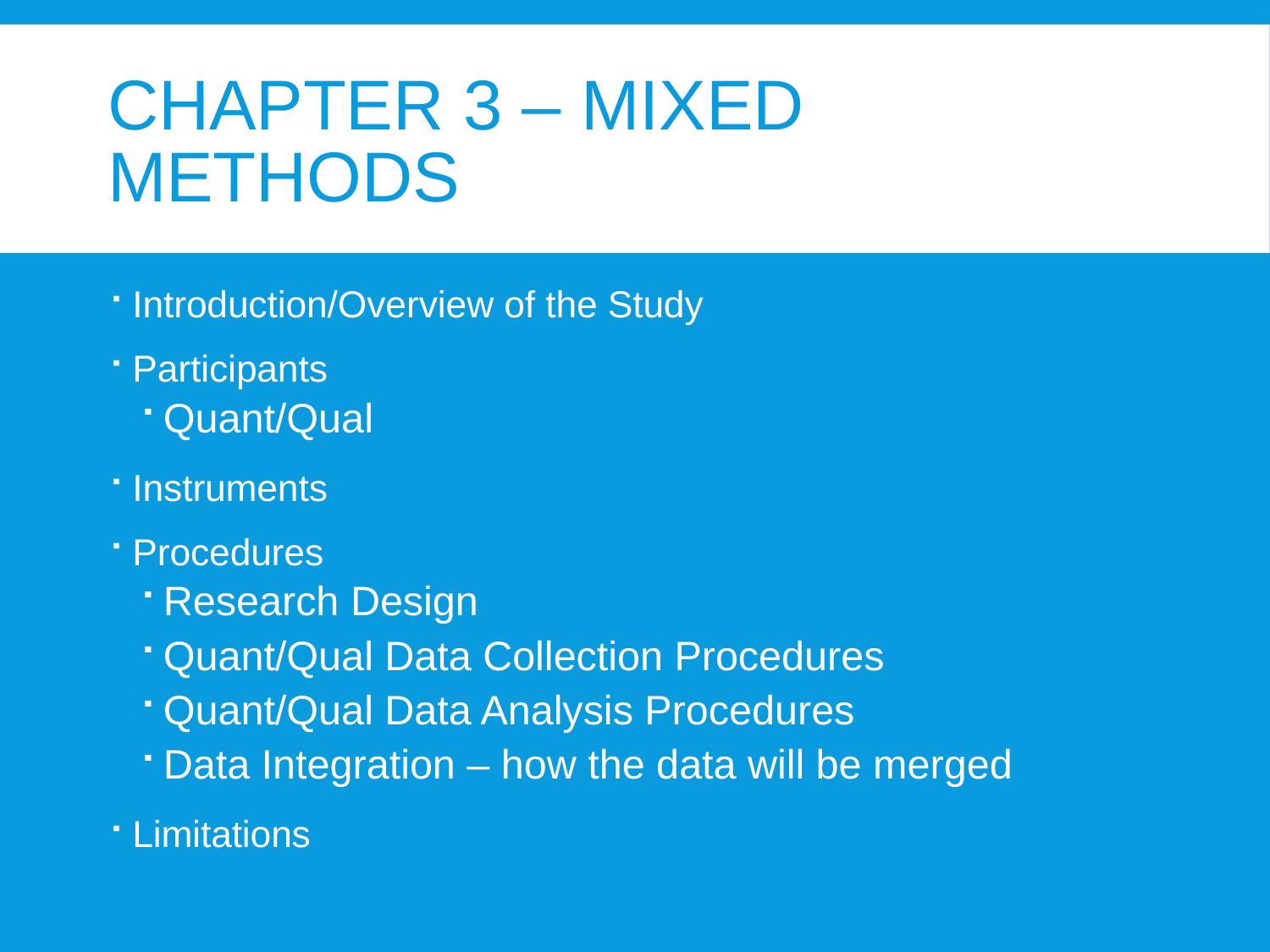

# Chapter 3 – Mixed Methods
Introduction/Overview of the Study
Participants
Quant/Qual
Instruments
Procedures
Research Design
Quant/Qual Data Collection Procedures
Quant/Qual Data Analysis Procedures
Data Integration – how the data will be merged
Limitations